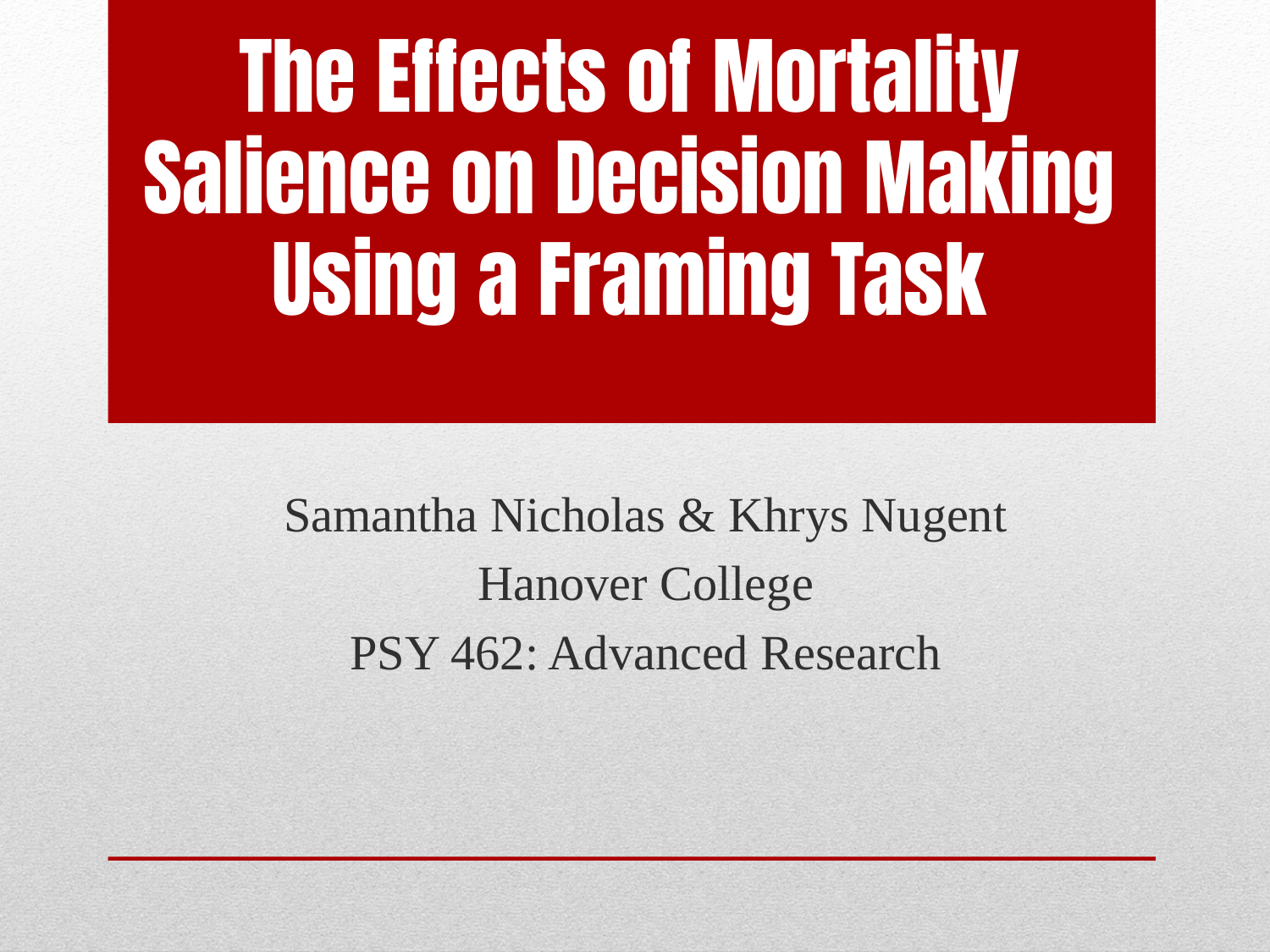

# The Effects of Mortality Salience on Decision Making Using a Framing Task
Samantha Nicholas & Khrys Nugent
Hanover College
PSY 462: Advanced Research